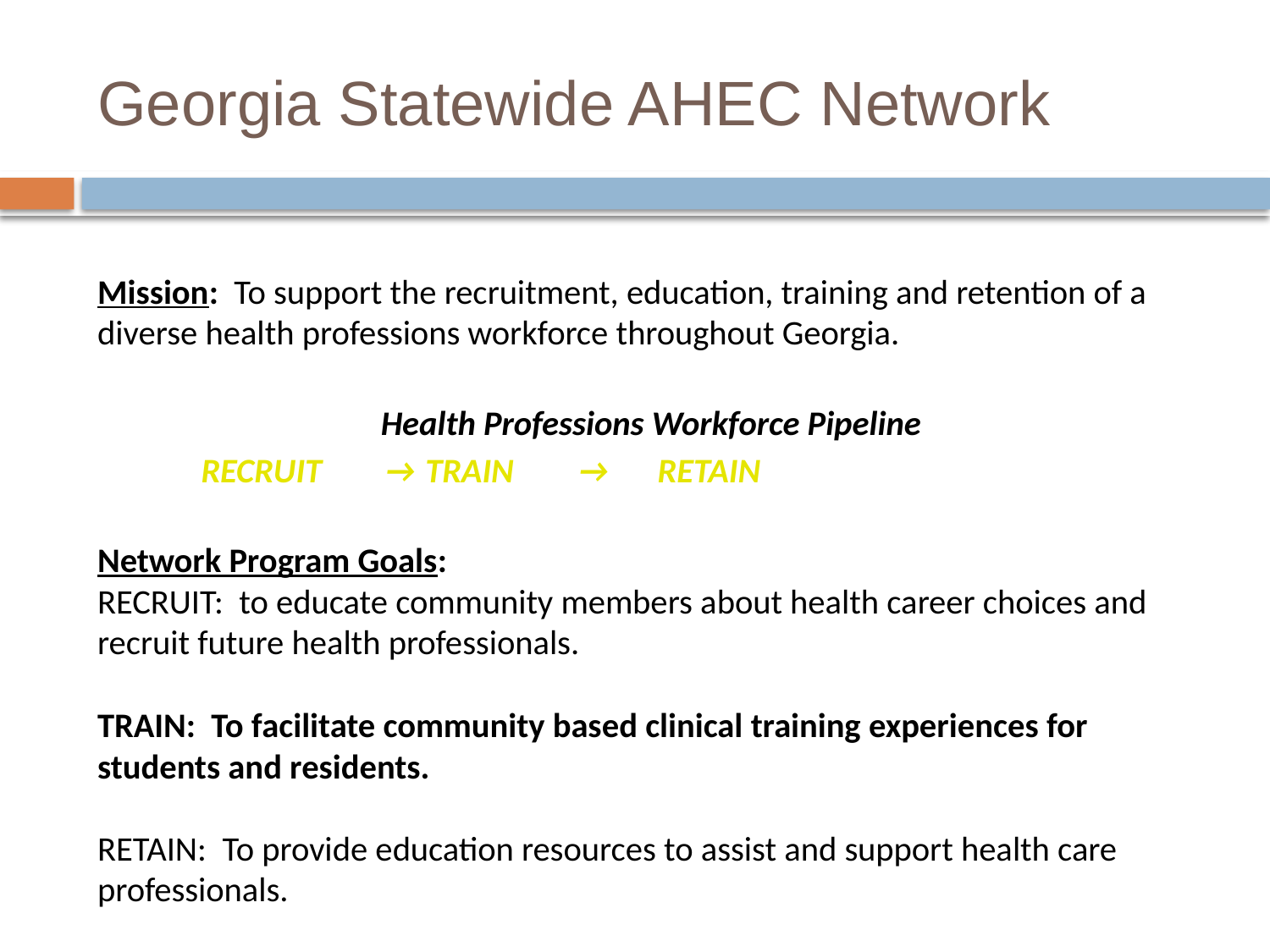

# Georgia Statewide AHEC Network
Mission:  To support the recruitment, education, training and retention of a diverse health professions workforce throughout Georgia.
Health Professions Workforce Pipeline
		   RECRUIT        →	 TRAIN    	→ 	RETAIN
Network Program Goals:
RECRUIT:  to educate community members about health career choices and recruit future health professionals.
TRAIN:  To facilitate community based clinical training experiences for students and residents.
RETAIN:  To provide education resources to assist and support health care professionals.